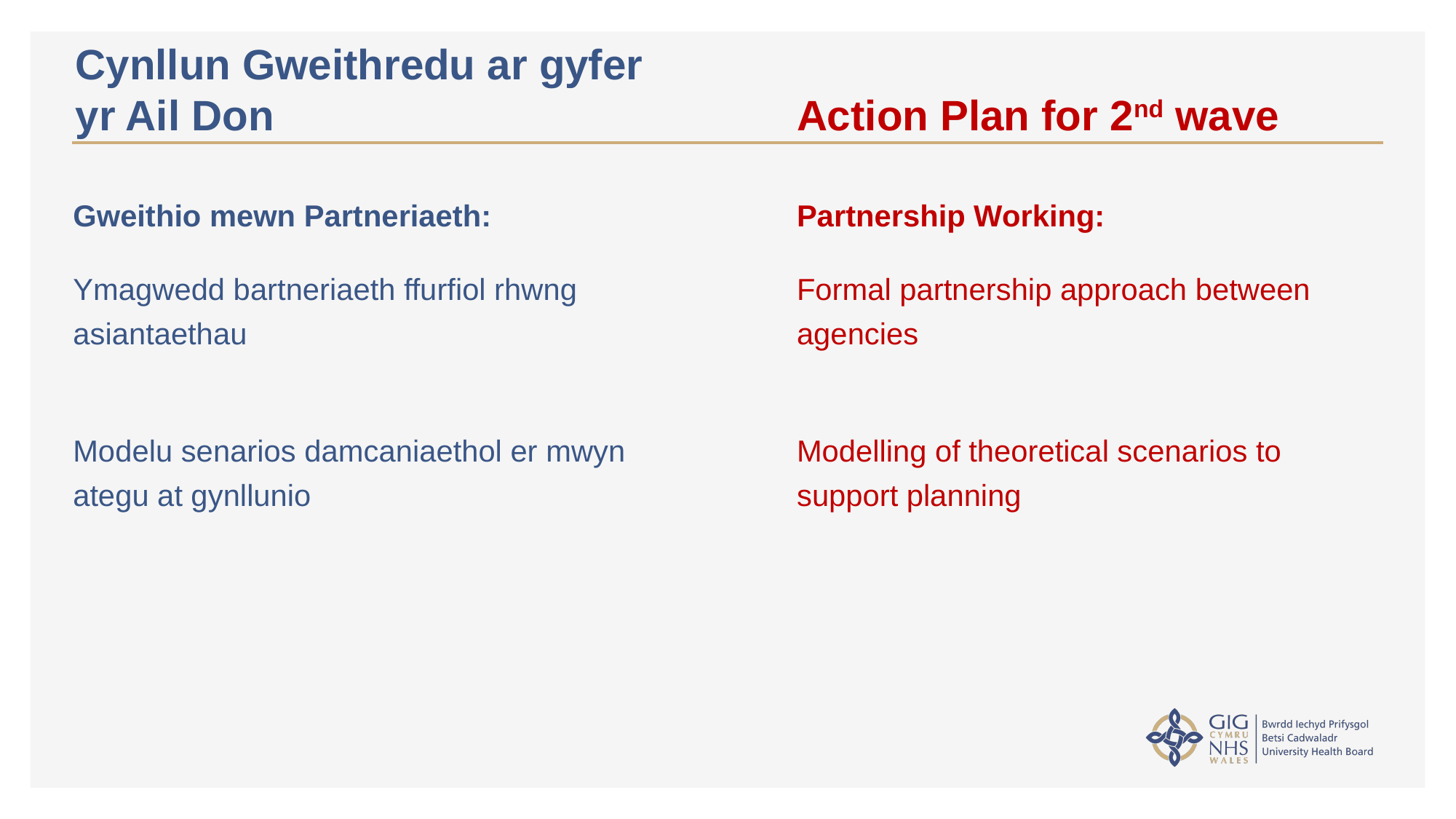

Cynllun Gweithredu ar gyfer yr Ail Don
Action Plan for 2nd wave

Gweithio mewn Partneriaeth:
Ymagwedd bartneriaeth ffurfiol rhwng asiantaethau
Modelu senarios damcaniaethol er mwyn ategu at gynllunio
Partnership Working:
Formal partnership approach between agencies
Modelling of theoretical scenarios to support planning